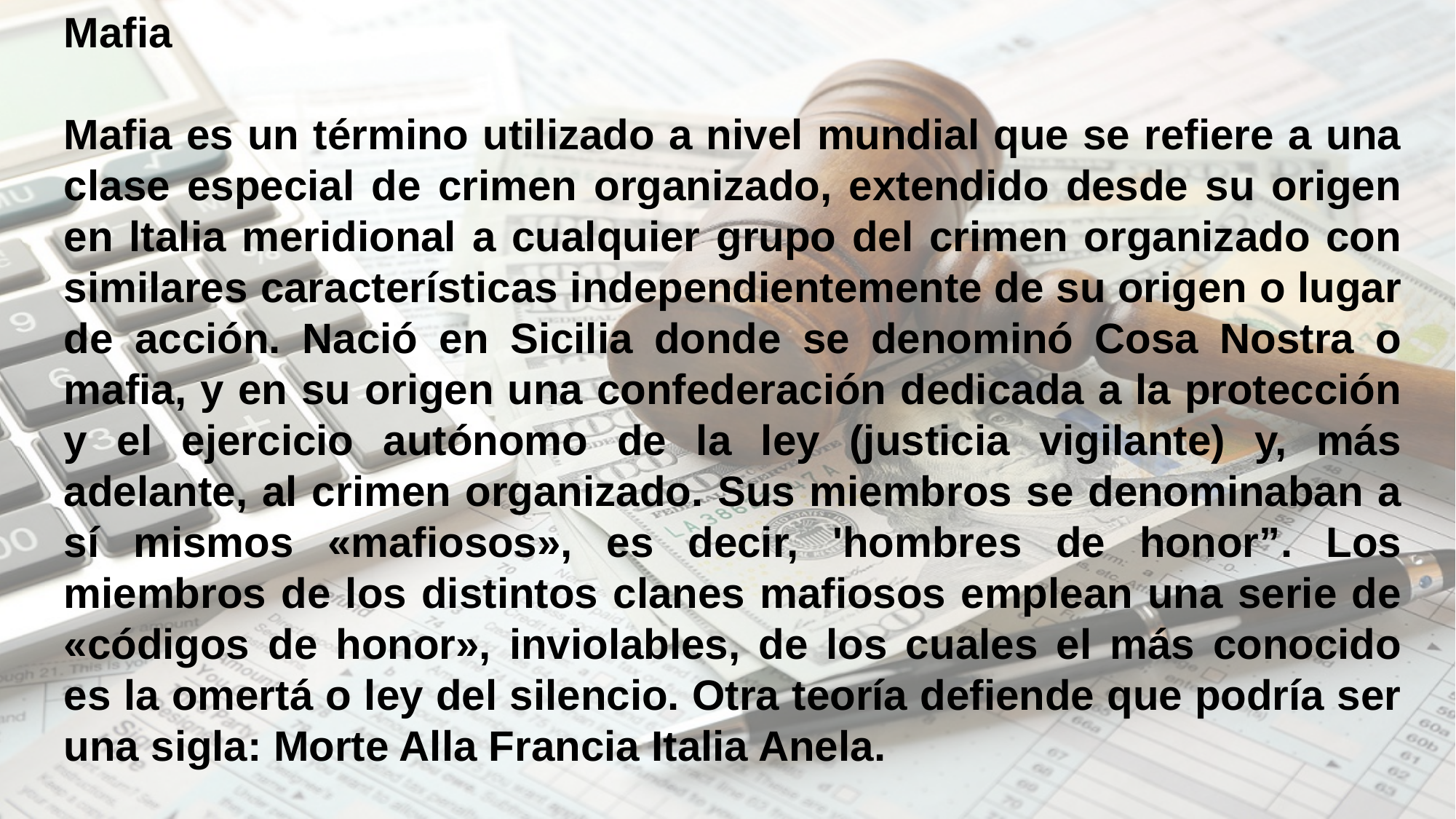

Mafia

Mafia es un término utilizado a nivel mundial que se refiere a una clase especial de crimen organizado, extendido desde su origen en ltalia meridional a cualquier grupo del crimen organizado con similares características independientemente de su origen o lugar de acción. Nació en Sicilia donde se denominó Cosa Nostra o mafia, y en su origen una confederación dedicada a la protección y el ejercicio autónomo de la ley (justicia vigilante) y, más adelante, al crimen organizado. Sus miembros se denominaban a sí mismos «mafiosos», es decir, 'hombres de honor”. Los miembros de los distintos clanes mafiosos emplean una serie de «códigos de honor», inviolables, de los cuales el más conocido es la omertá o ley del silencio. Otra teoría defiende que podría ser una sigla: Morte Alla Francia Italia Anela.